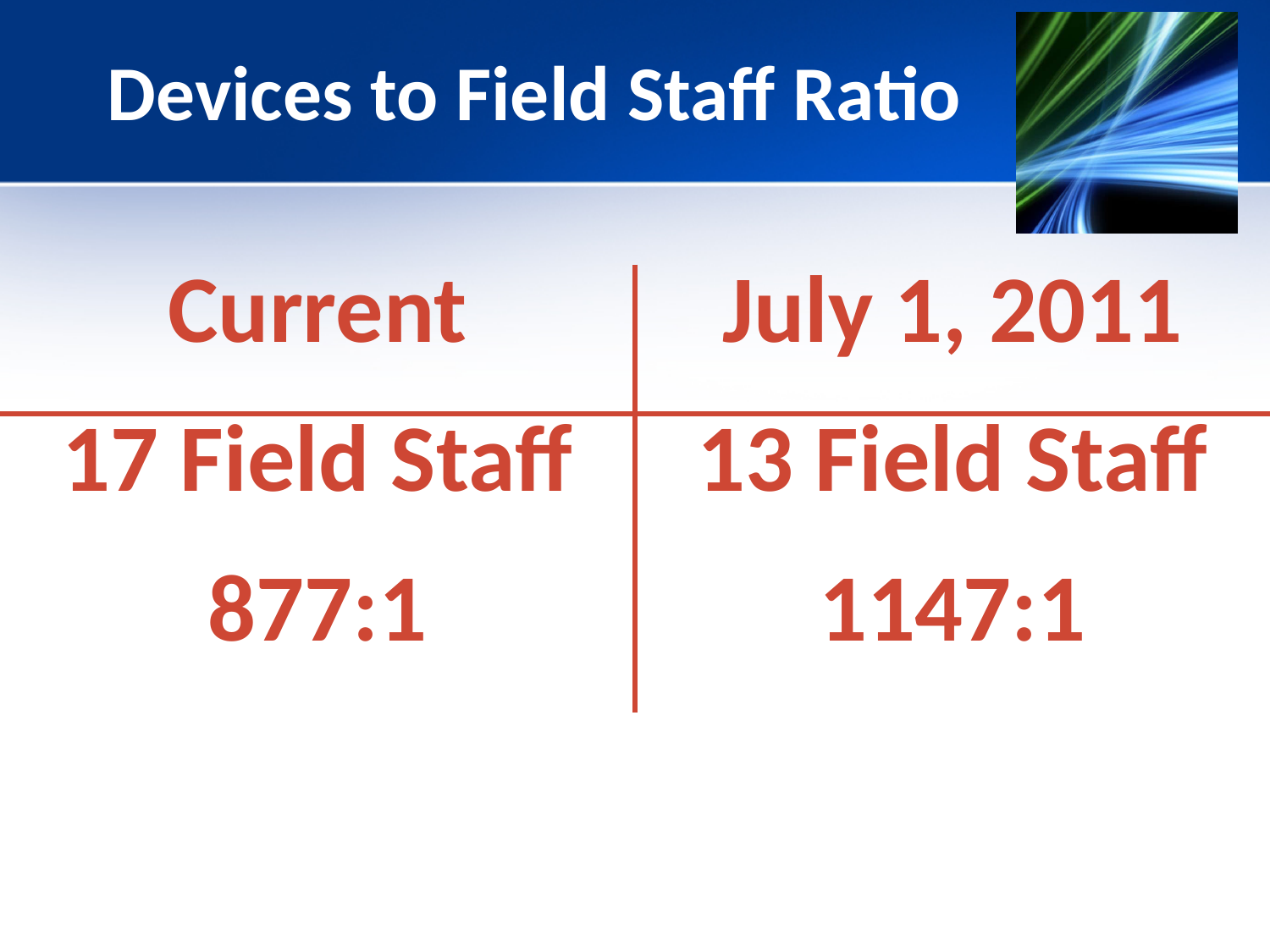

# Devices to Field Staff Ratio

| Current | July 1, 2011 |
| --- | --- |
| 17 Field Staff | 13 Field Staff |
| 877:1 | 1147:1 |
|  |  |